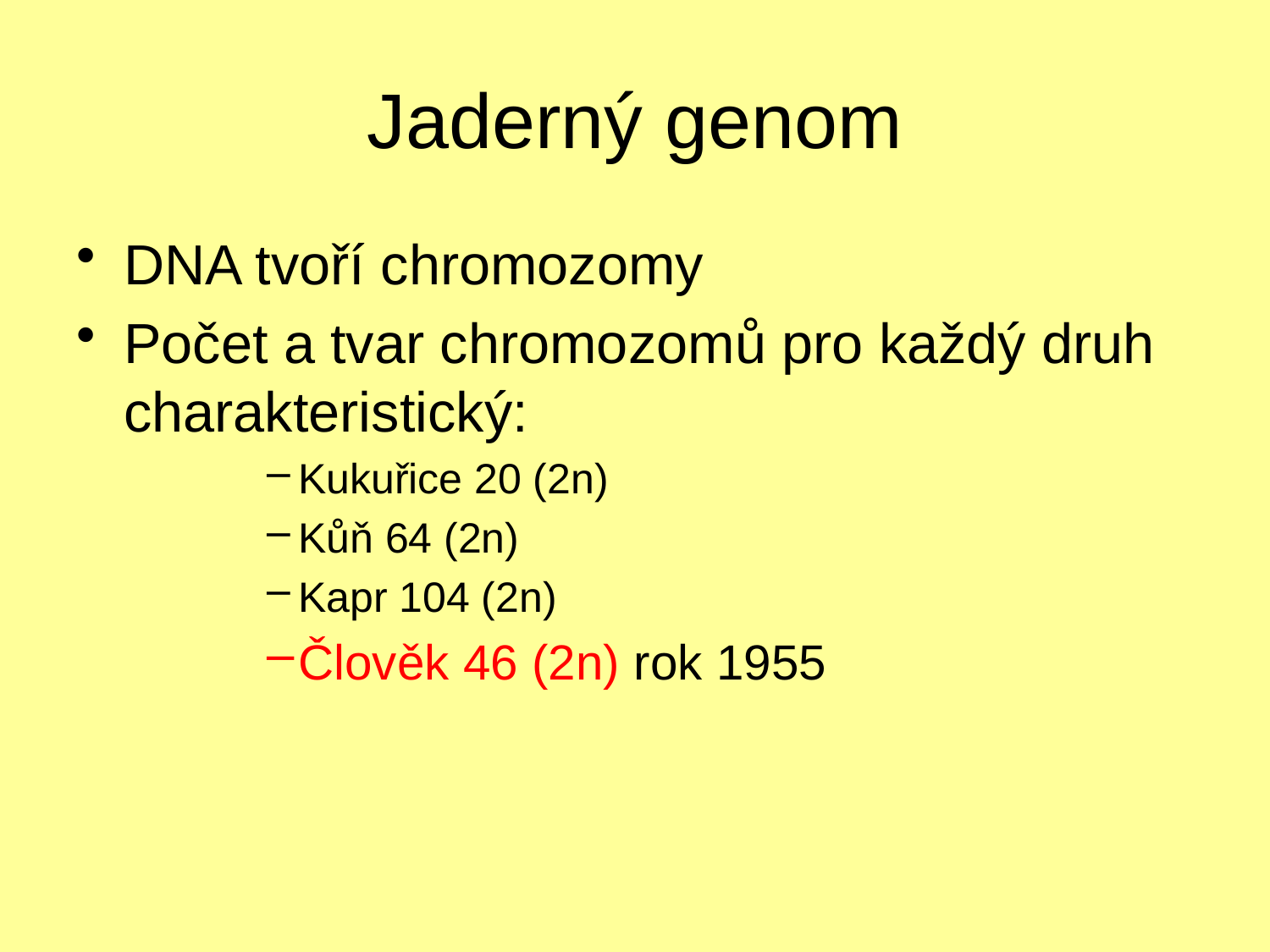

# Jaderný genom
DNA tvoří chromozomy
Počet a tvar chromozomů pro každý druh charakteristický:
Kukuřice 20 (2n)
Kůň 64 (2n)
Kapr 104 (2n)
Člověk 46 (2n) rok 1955